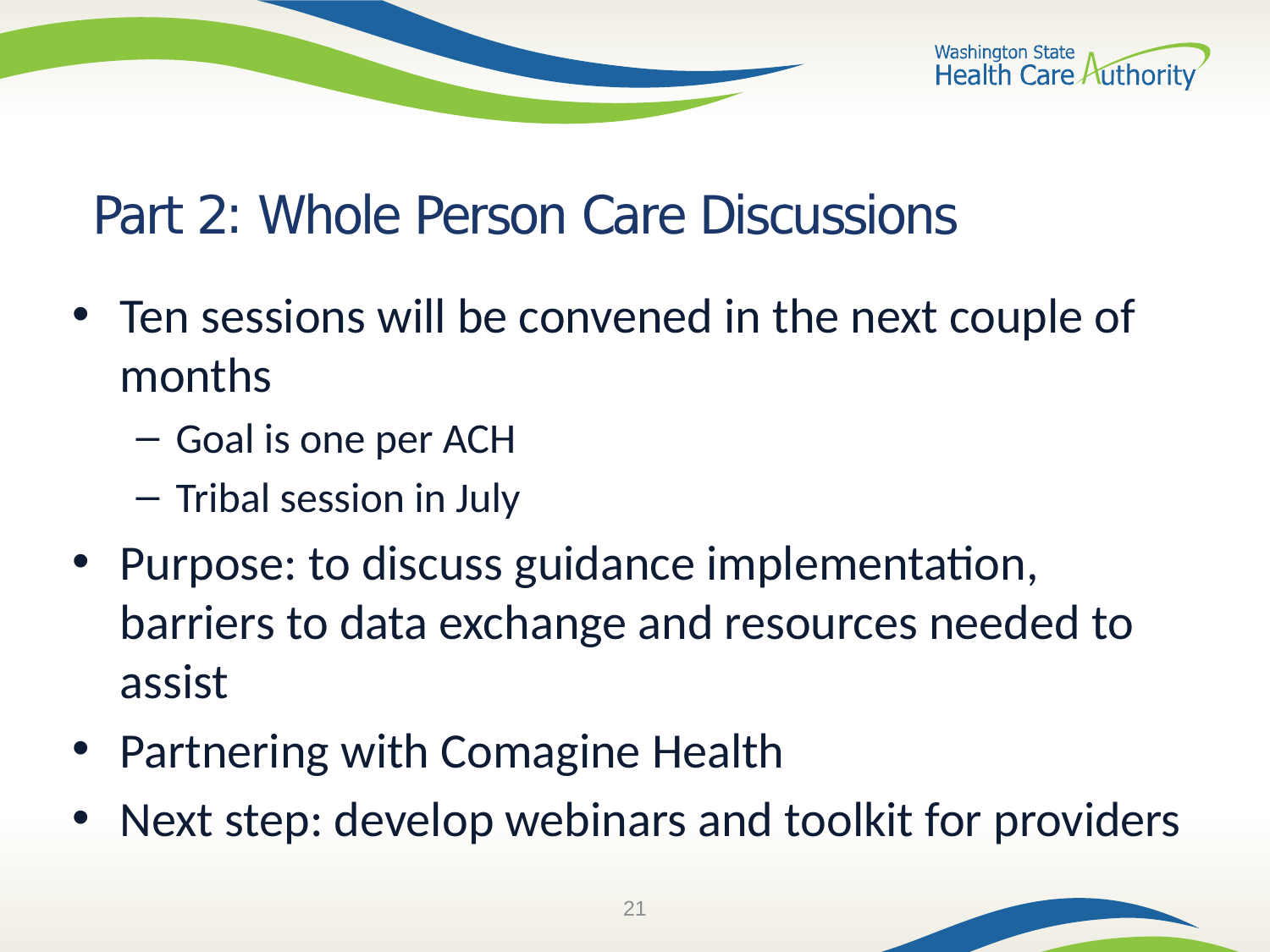

# Part 2: Whole Person Care Discussions
Ten sessions will be convened in the next couple of months
Goal is one per ACH
Tribal session in July
Purpose: to discuss guidance implementation, barriers to data exchange and resources needed to assist
Partnering with Comagine Health
Next step: develop webinars and toolkit for providers

21